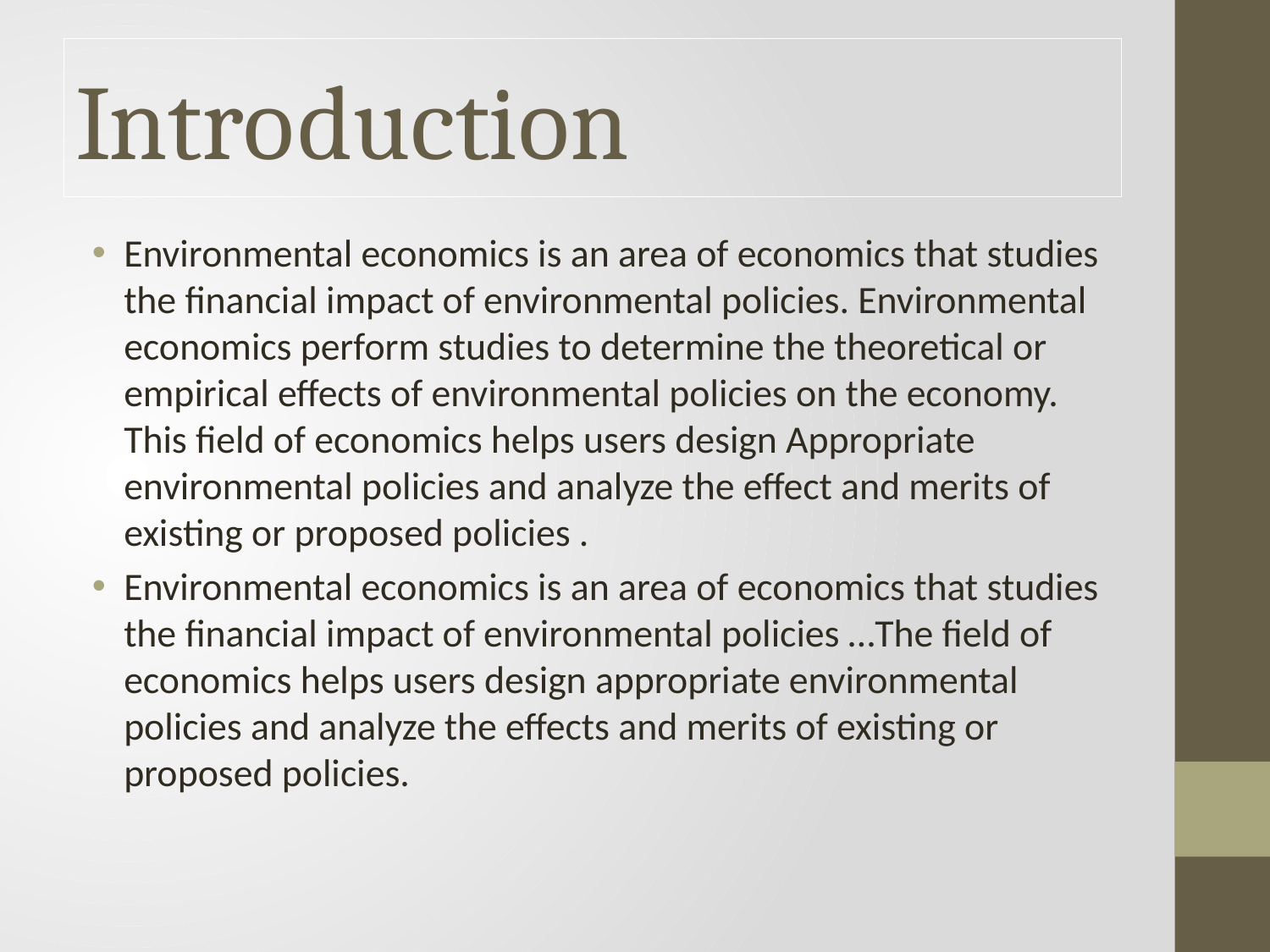

# Introduction
Environmental economics is an area of economics that studies the financial impact of environmental policies. Environmental economics perform studies to determine the theoretical or empirical effects of environmental policies on the economy. This field of economics helps users design Appropriate environmental policies and analyze the effect and merits of existing or proposed policies .
Environmental economics is an area of economics that studies  the financial impact of environmental policies …The field of economics helps users design appropriate environmental policies and analyze the effects and merits of existing or proposed policies.